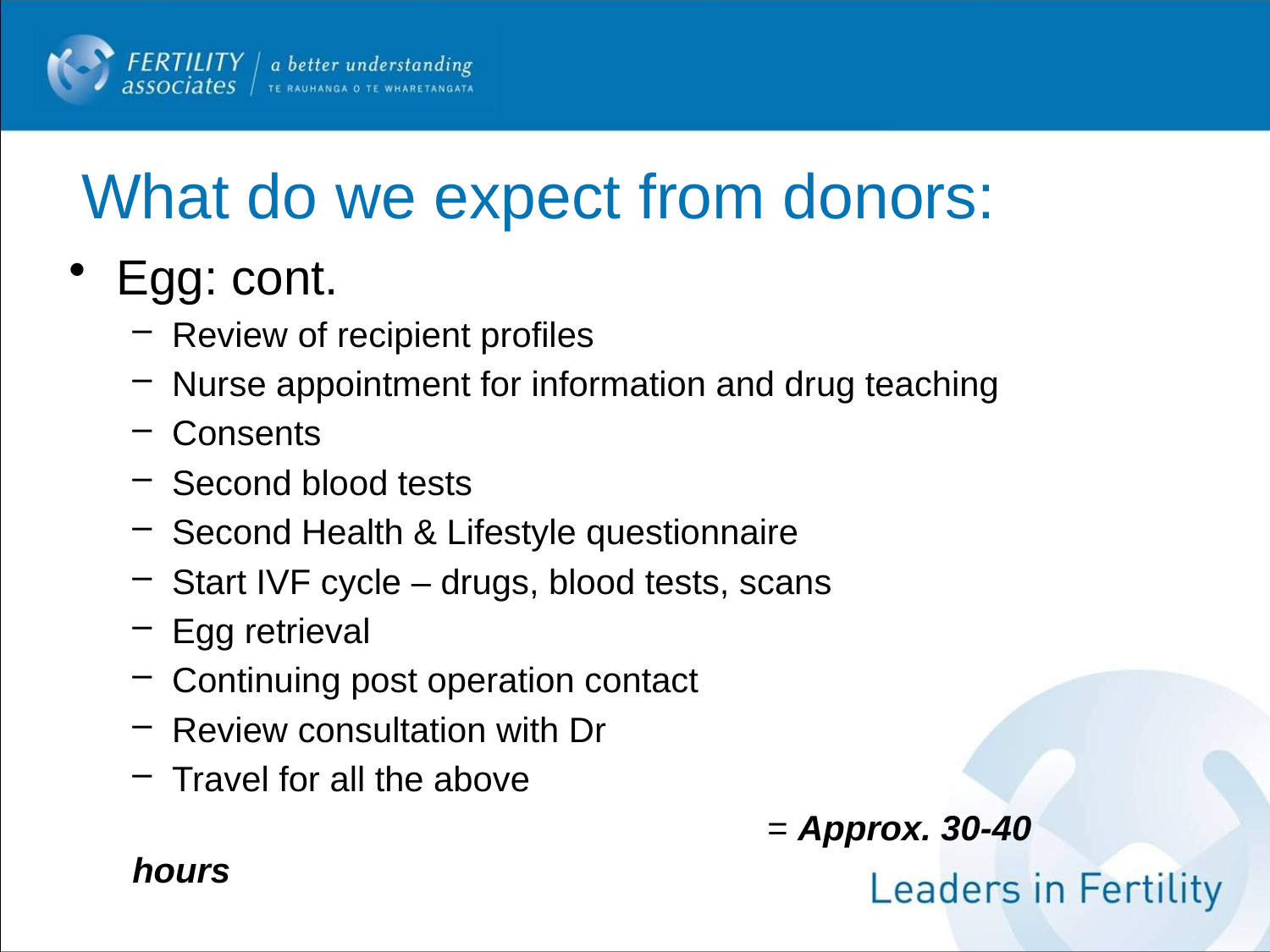

# What do we expect from donors:
Egg: cont.
Review of recipient profiles
Nurse appointment for information and drug teaching
Consents
Second blood tests
Second Health & Lifestyle questionnaire
Start IVF cycle – drugs, blood tests, scans
Egg retrieval
Continuing post operation contact
Review consultation with Dr
Travel for all the above
					= Approx. 30-40 hours